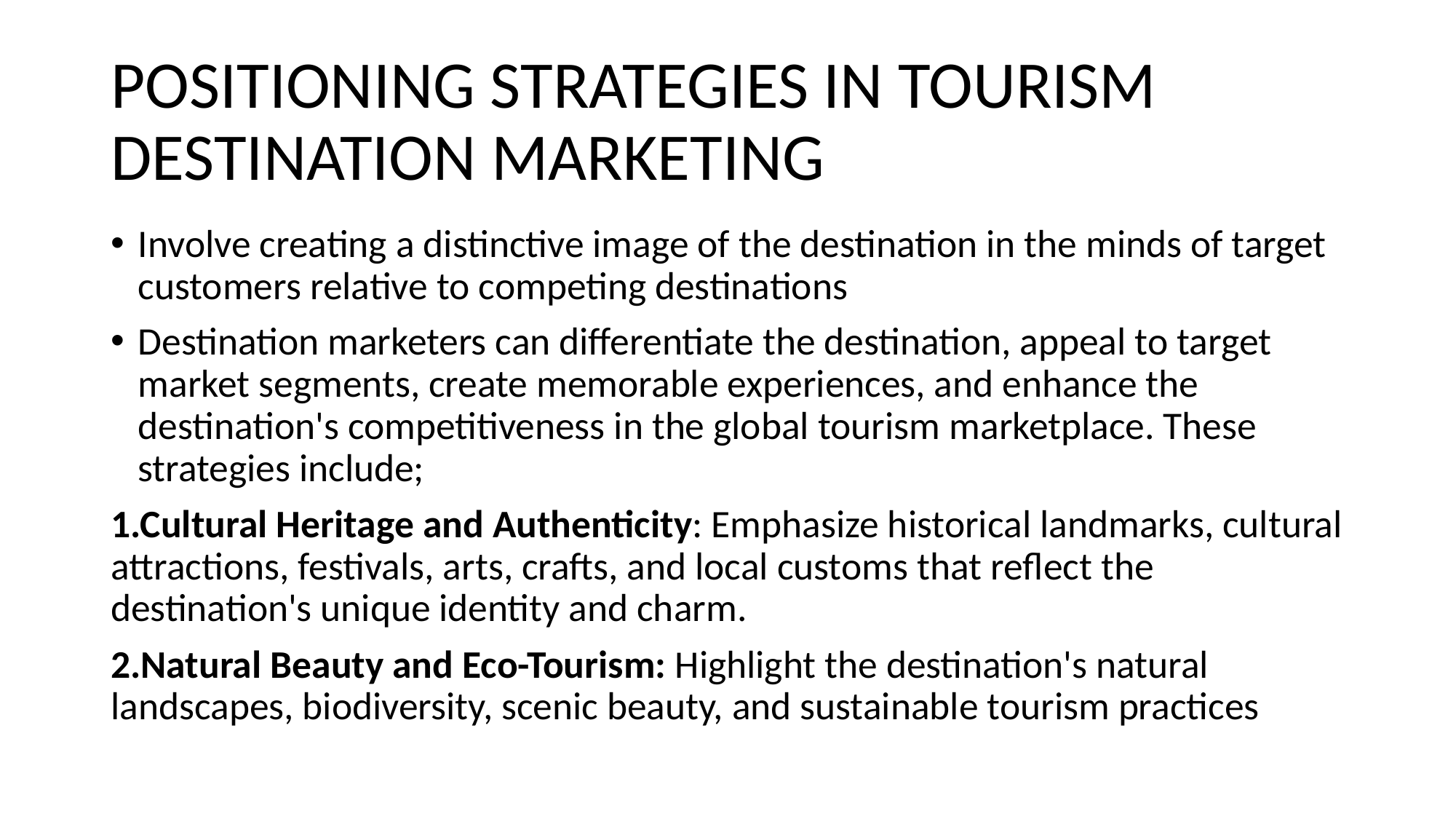

# POSITIONING STRATEGIES IN TOURISM DESTINATION MARKETING
Involve creating a distinctive image of the destination in the minds of target customers relative to competing destinations
Destination marketers can differentiate the destination, appeal to target market segments, create memorable experiences, and enhance the destination's competitiveness in the global tourism marketplace. These strategies include;
1.Cultural Heritage and Authenticity: Emphasize historical landmarks, cultural attractions, festivals, arts, crafts, and local customs that reflect the destination's unique identity and charm.
2.Natural Beauty and Eco-Tourism: Highlight the destination's natural landscapes, biodiversity, scenic beauty, and sustainable tourism practices